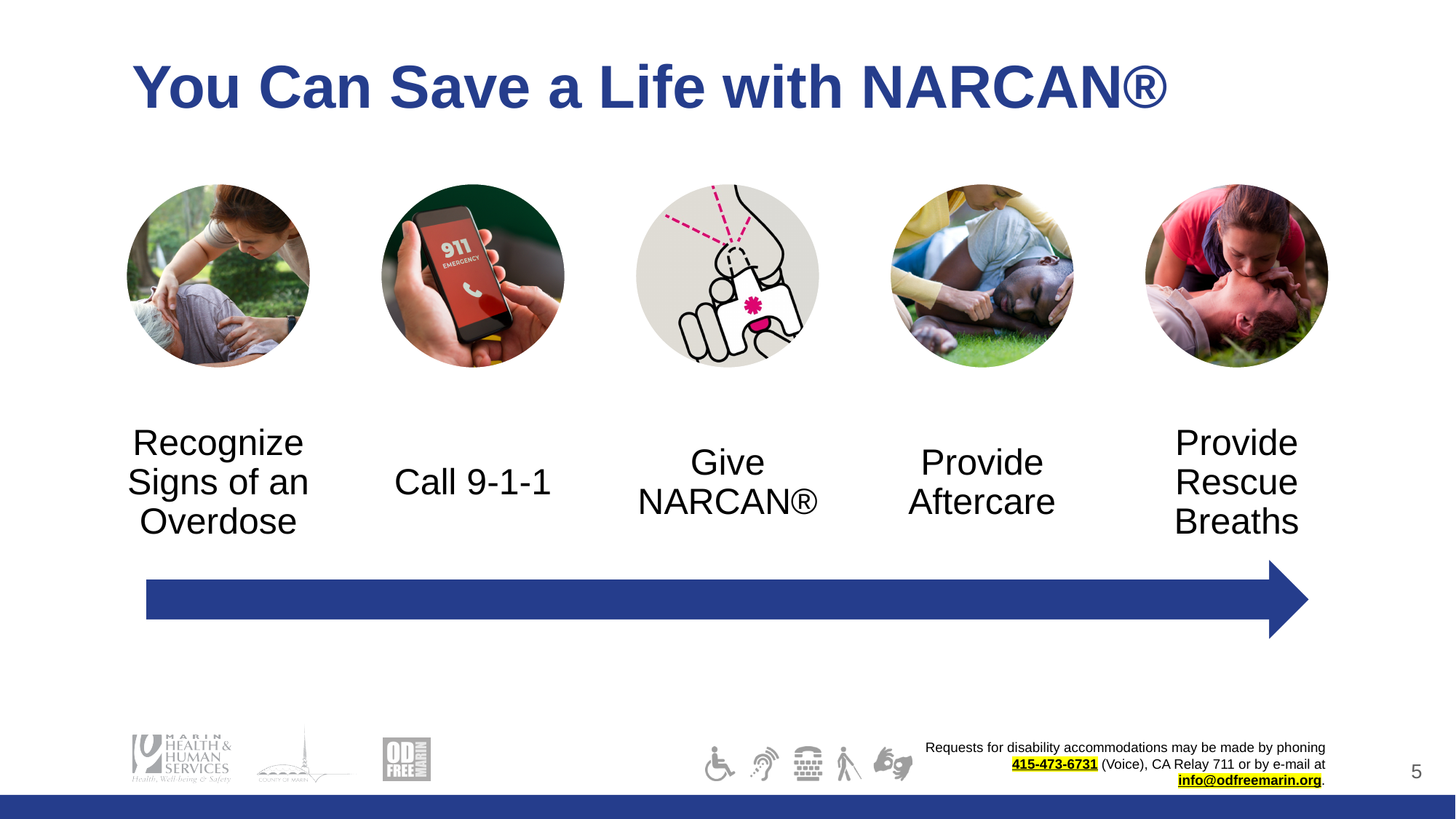

# You Can Save a Life with NARCAN®
Recognize Signs of an Overdose
Call 9-1-1
Give NARCAN®
Provide Aftercare
Provide Rescue Breaths
5